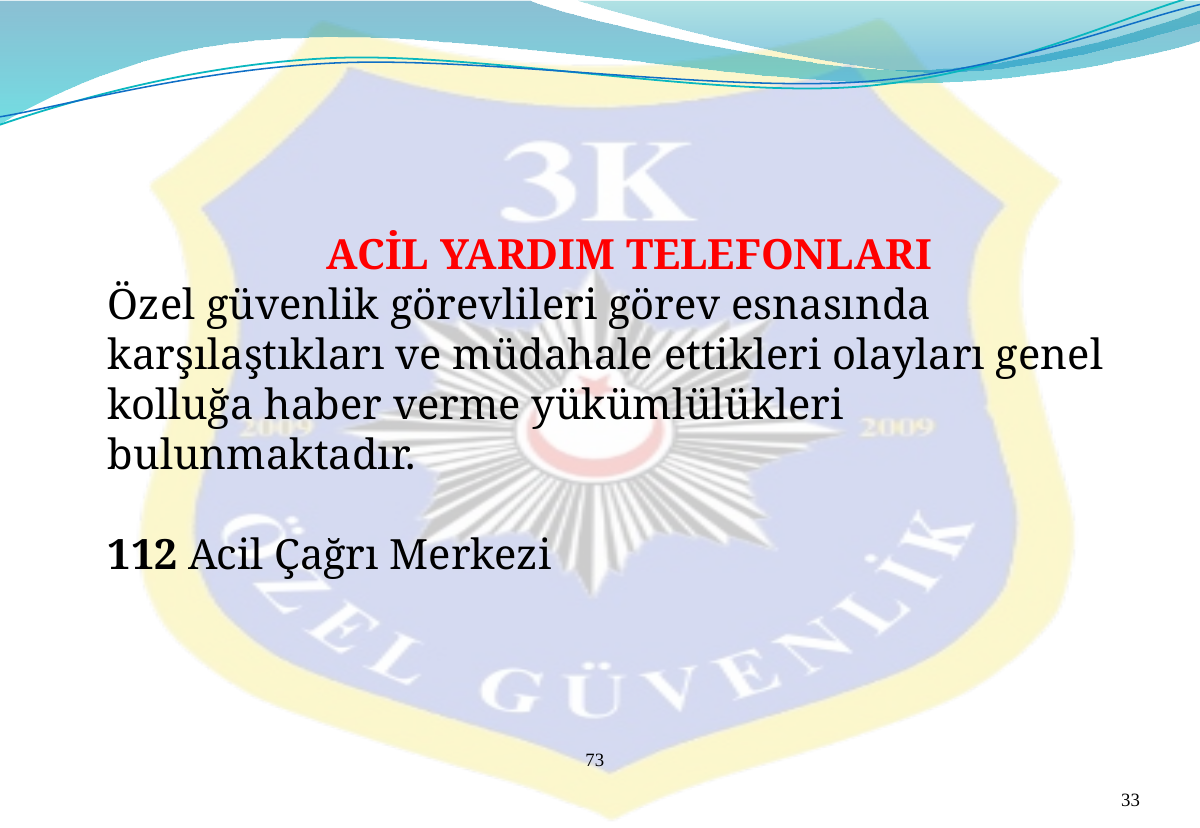

ACİL YARDIM TELEFONLARI
Özel güvenlik görevlileri görev esnasında karşılaştıkları ve müdahale ettikleri olayları genel kolluğa haber verme yükümlülükleri bulunmaktadır.

112 Acil Çağrı Merkezi
73
33